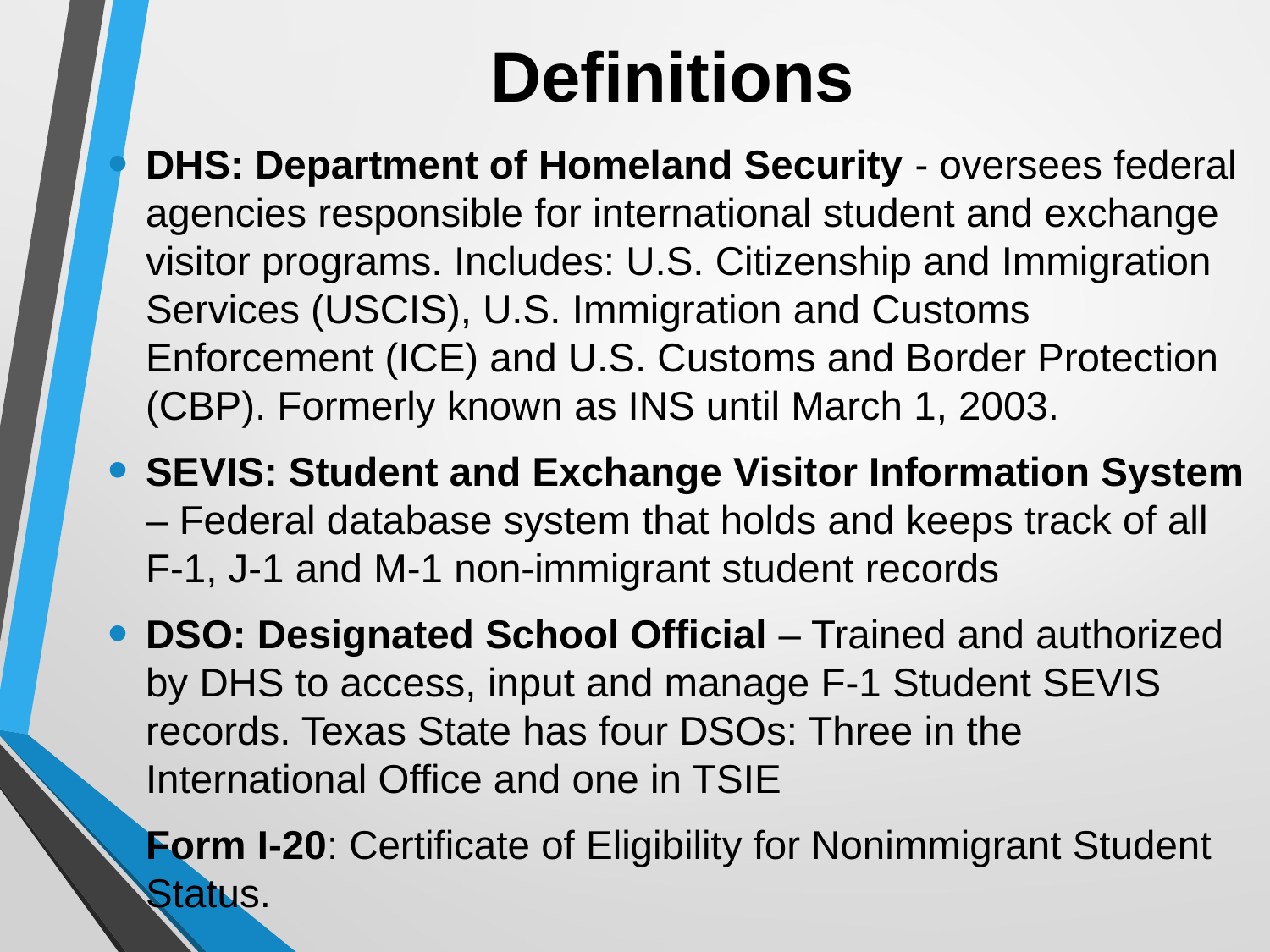

# Definitions
DHS: Department of Homeland Security - oversees federal agencies responsible for international student and exchange visitor programs. Includes: U.S. Citizenship and Immigration Services (USCIS), U.S. Immigration and Customs Enforcement (ICE) and U.S. Customs and Border Protection (CBP). Formerly known as INS until March 1, 2003.
SEVIS: Student and Exchange Visitor Information System – Federal database system that holds and keeps track of all F-1, J-1 and M-1 non-immigrant student records
DSO: Designated School Official – Trained and authorized by DHS to access, input and manage F-1 Student SEVIS records. Texas State has four DSOs: Three in the International Office and one in TSIE
Form I-20: Certificate of Eligibility for Nonimmigrant Student Status.